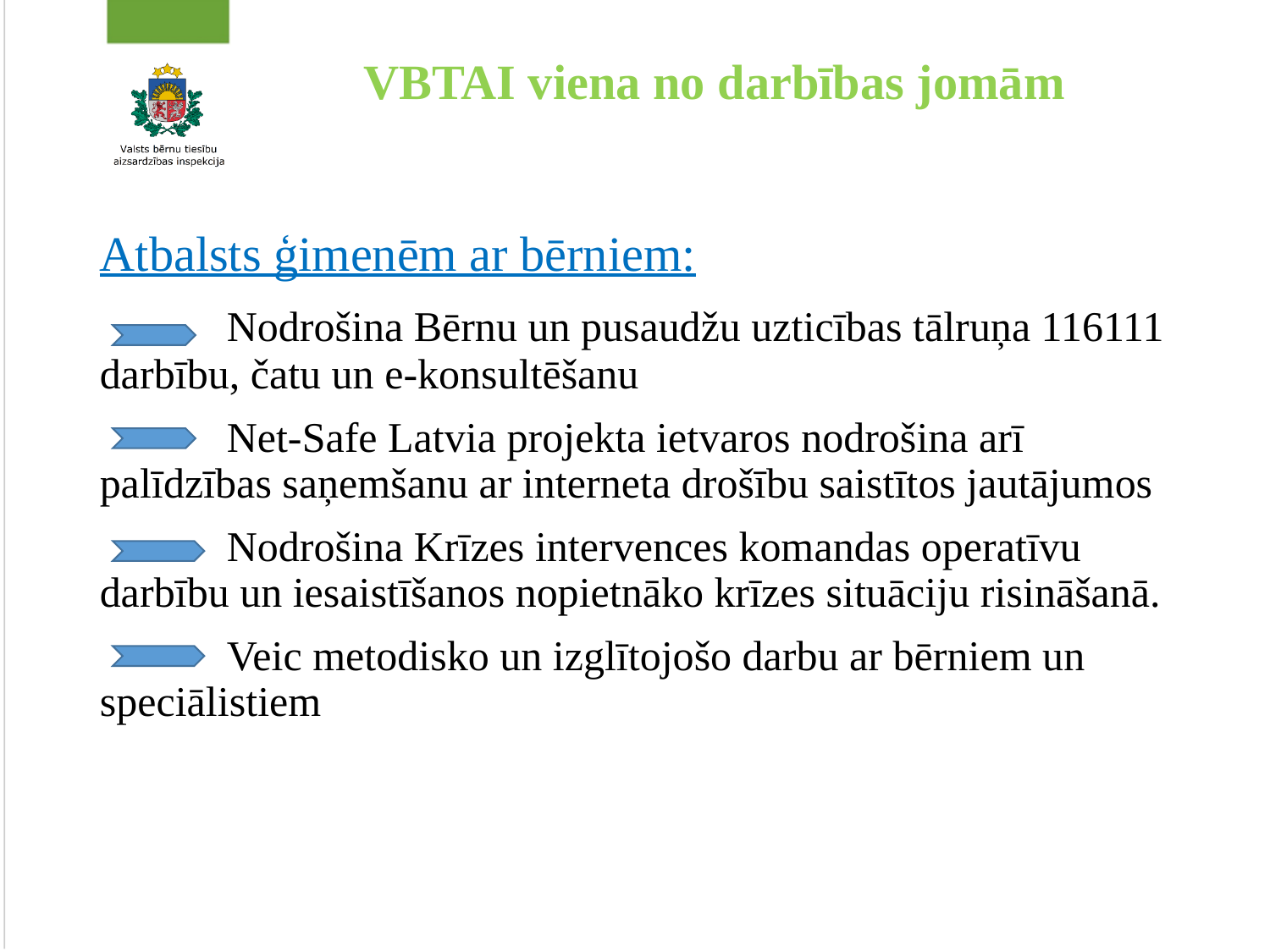

# VBTAI viena no darbības jomām
Atbalsts ģimenēm ar bērniem:
	Nodrošina Bērnu un pusaudžu uzticības tālruņa 116111 darbību, čatu un e-konsultēšanu
	Net-Safe Latvia projekta ietvaros nodrošina arī palīdzības saņemšanu ar interneta drošību saistītos jautājumos
	Nodrošina Krīzes intervences komandas operatīvu darbību un iesaistīšanos nopietnāko krīzes situāciju risināšanā.
	Veic metodisko un izglītojošo darbu ar bērniem un speciālistiem